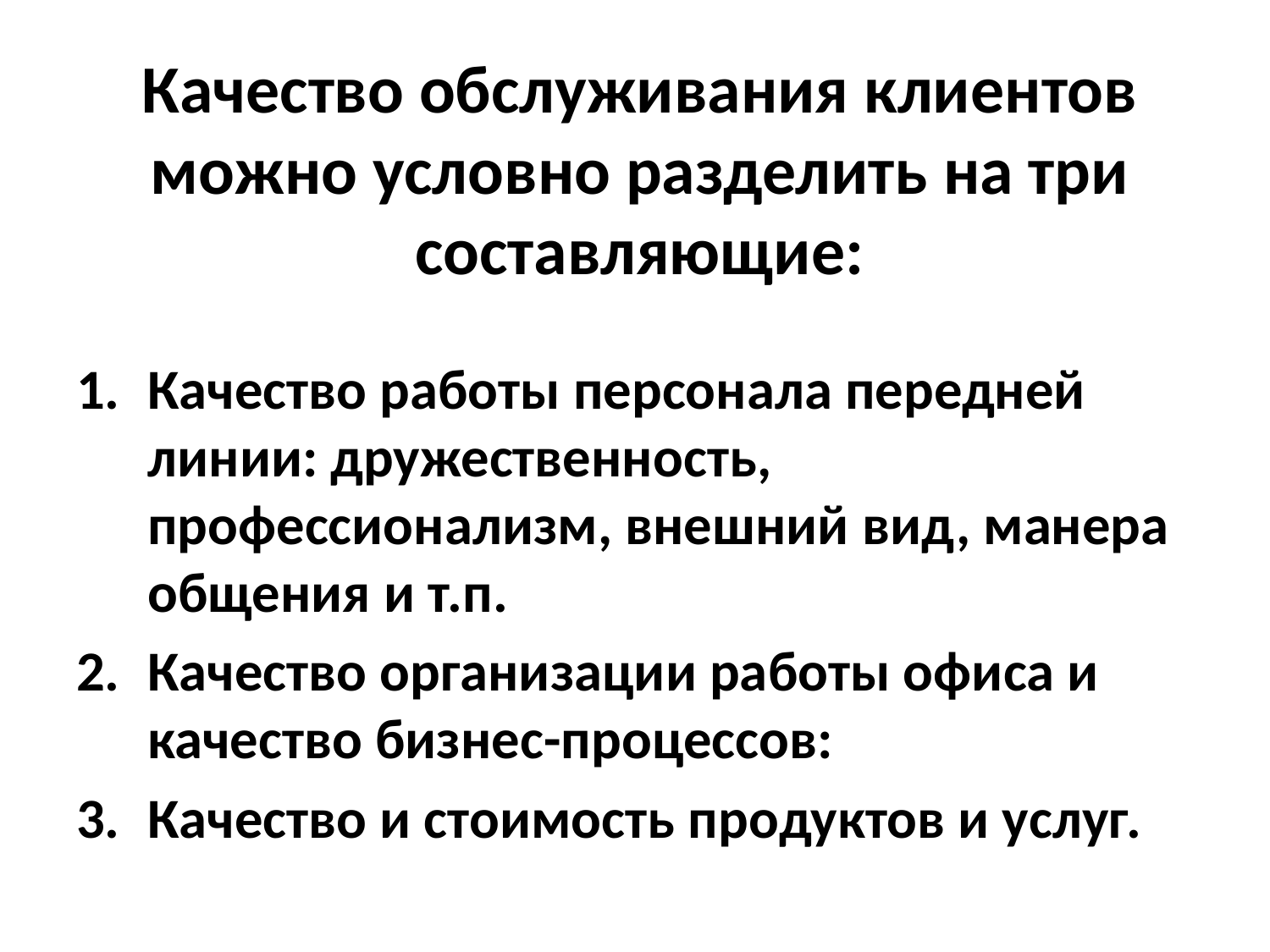

# Качество обслуживания клиентов можно условно разделить на три составляющие:
Качество работы персонала передней линии: дружественность, профессионализм, внешний вид, манера общения и т.п.
Качество организации работы офиса и качество бизнес-процессов:
Качество и стоимость продуктов и услуг.